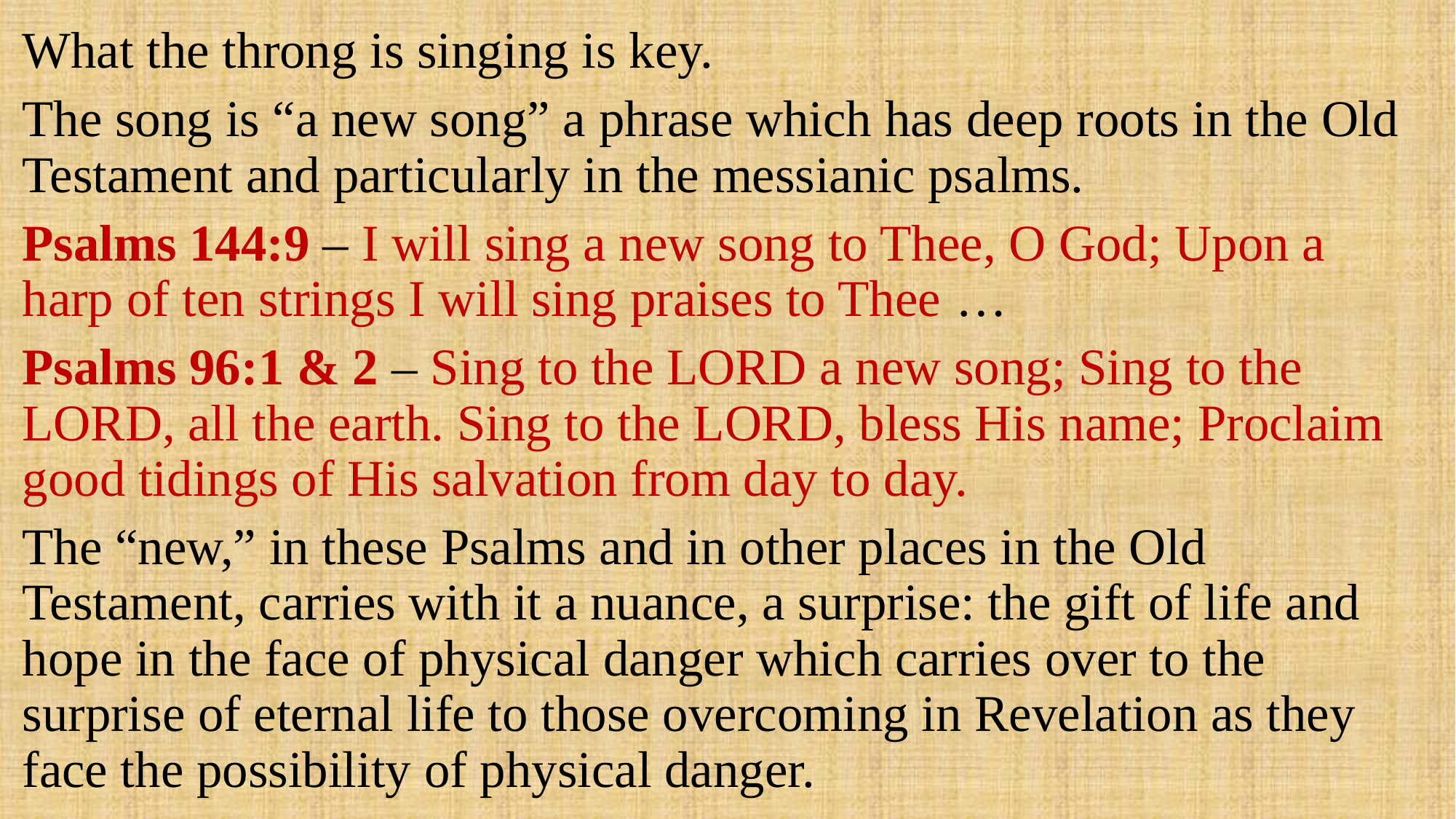

What the throng is singing is key.
The song is “a new song” a phrase which has deep roots in the Old Testament and particularly in the messianic psalms.
Psalms 144:9 – I will sing a new song to Thee, O God; Upon a harp of ten strings I will sing praises to Thee …
Psalms 96:1 & 2 – Sing to the LORD a new song; Sing to the LORD, all the earth. Sing to the LORD, bless His name; Proclaim good tidings of His salvation from day to day.
The “new,” in these Psalms and in other places in the Old Testament, carries with it a nuance, a surprise: the gift of life and hope in the face of physical danger which carries over to the surprise of eternal life to those overcoming in Revelation as they face the possibility of physical danger.